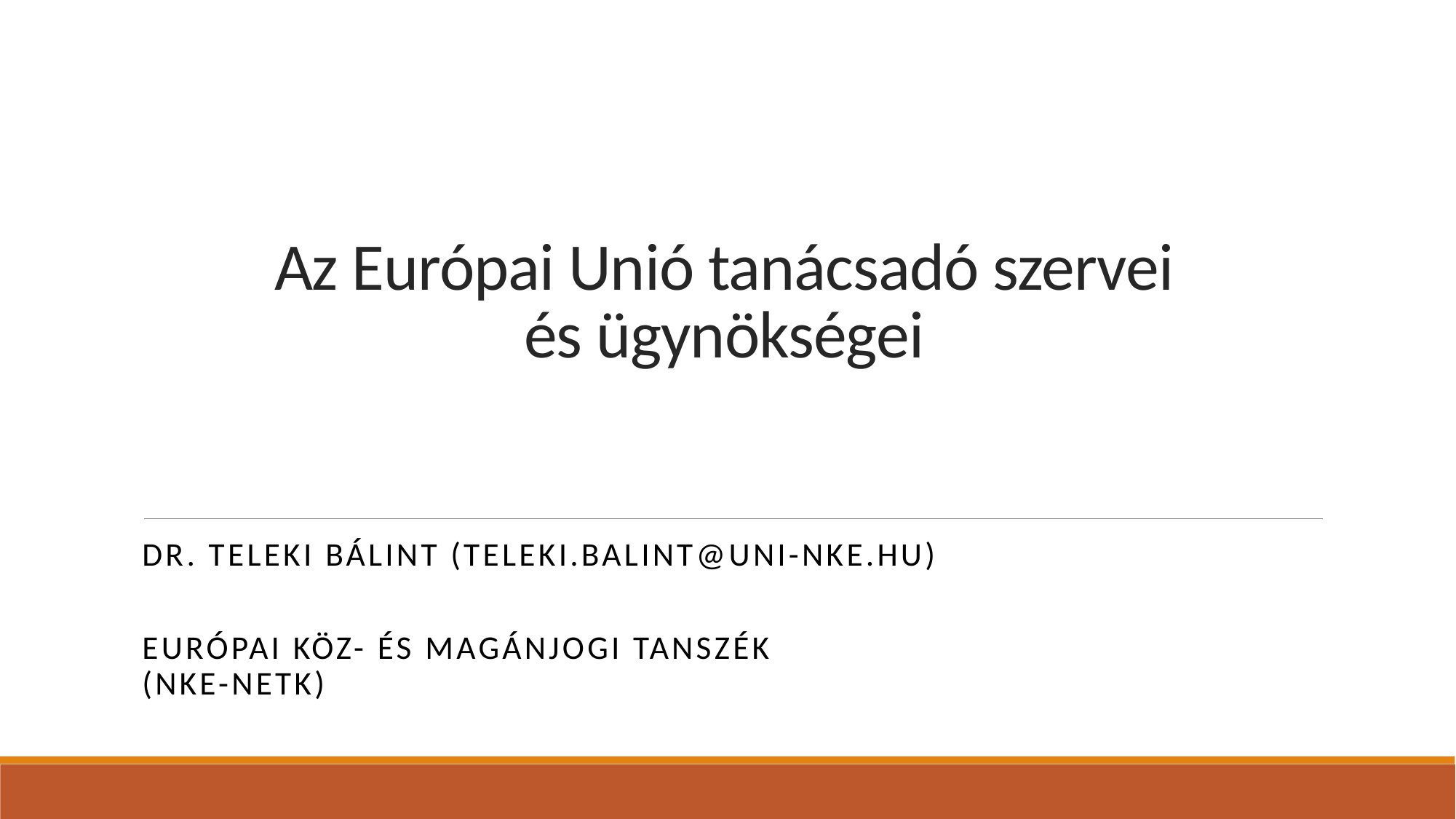

# Az Európai Unió tanácsadó szervei és ügynökségei
dr. Teleki Bálint (teleki.balint@uni-nke.hu)
Európai Köz- és magánjogi tanszék
(NKE-NETK)